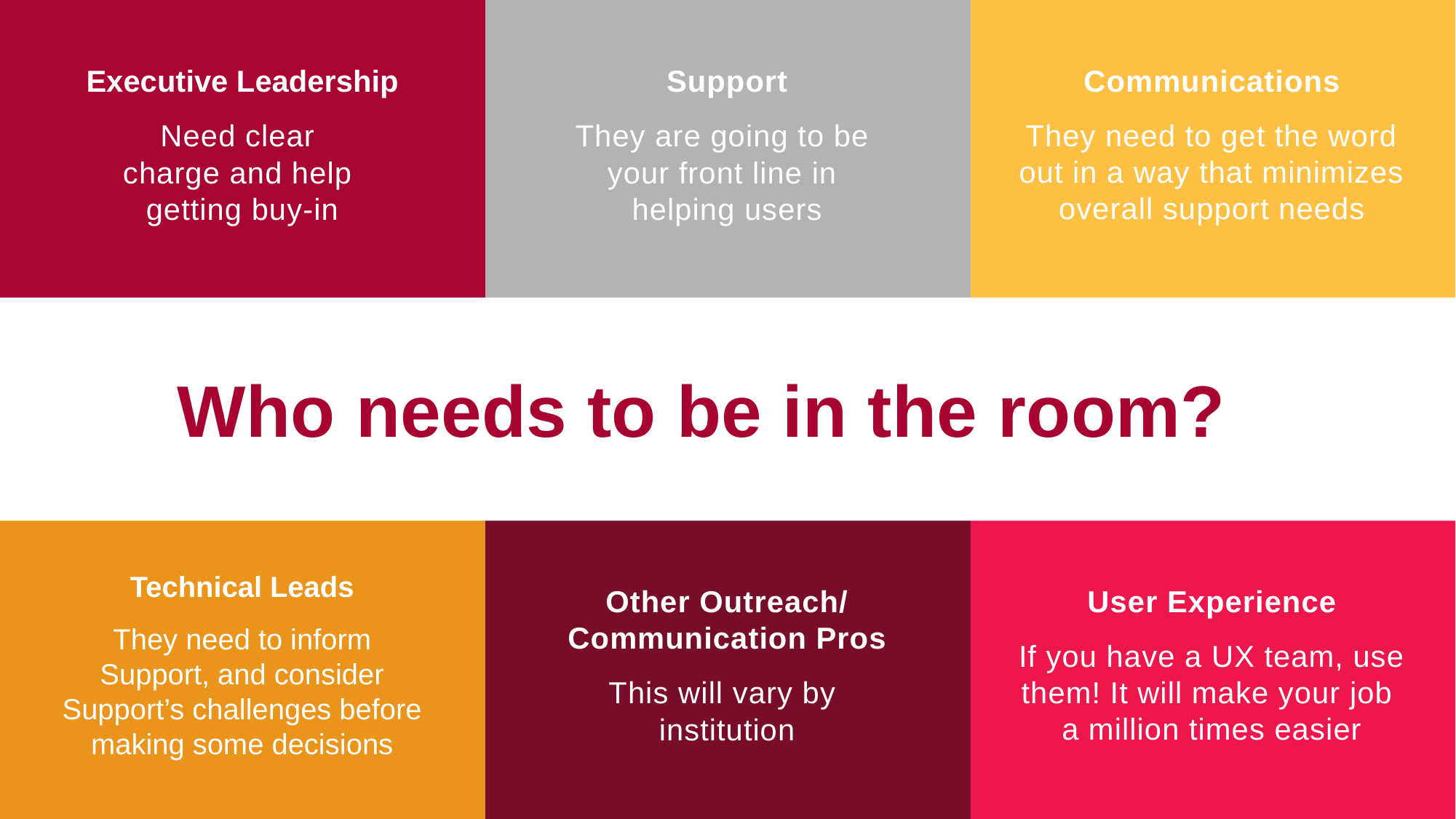

Executive Leadership
Need clear
charge and help
getting buy-in
Support
They are going to be
your front line in
helping users
Communications
They need to get the word out in a way that minimizes overall support needs
Who needs to be in the room?
Technical Leads
They need to inform Support, and consider Support’s challenges before making some decisions
Other Outreach/ Communication Pros
This will vary by
institution
User Experience
If you have a UX team, use them! It will make your job
a million times easier